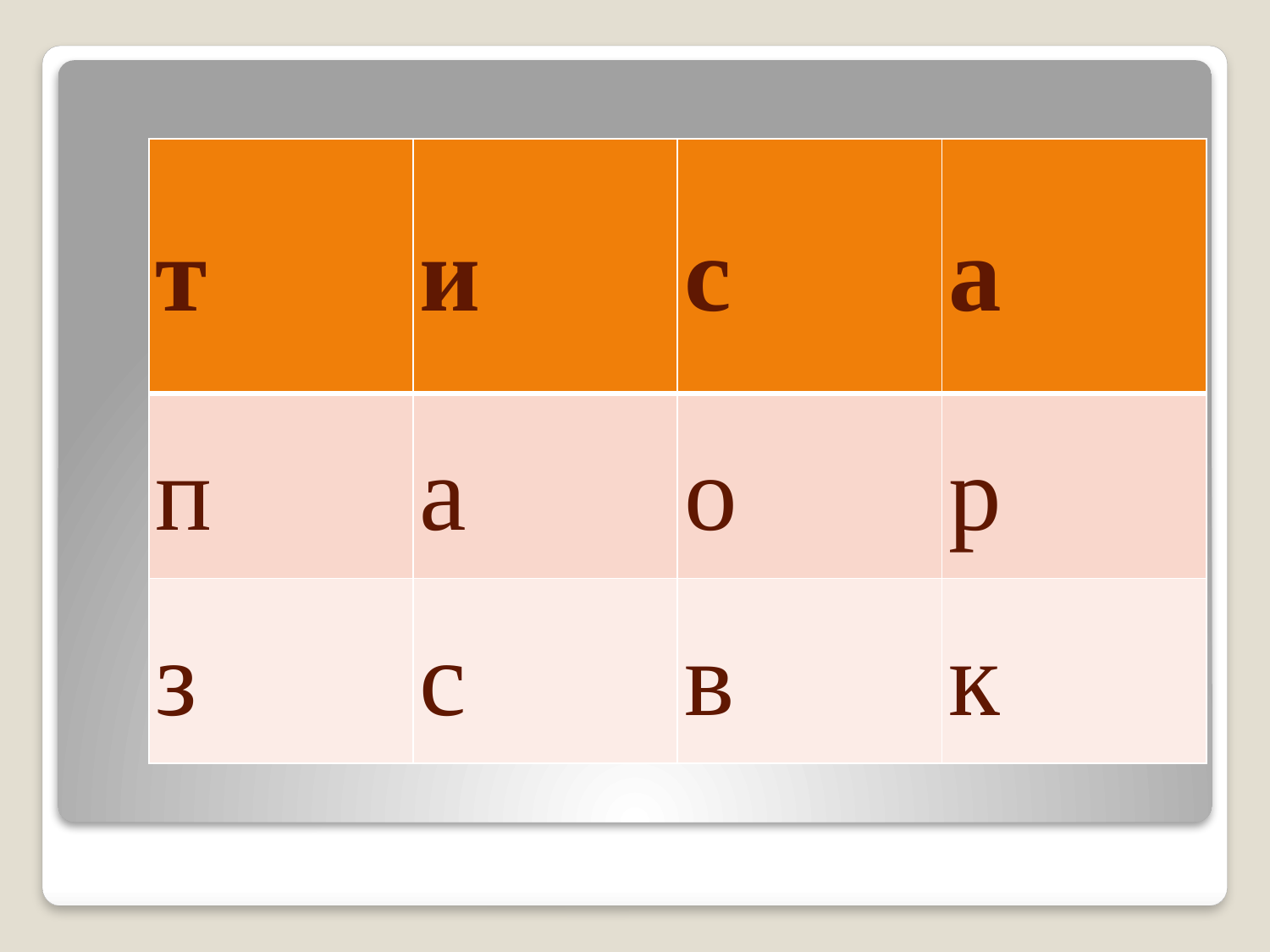

| т | и | с | а |
| --- | --- | --- | --- |
| п | а | о | р |
| з | с | в | к |
#